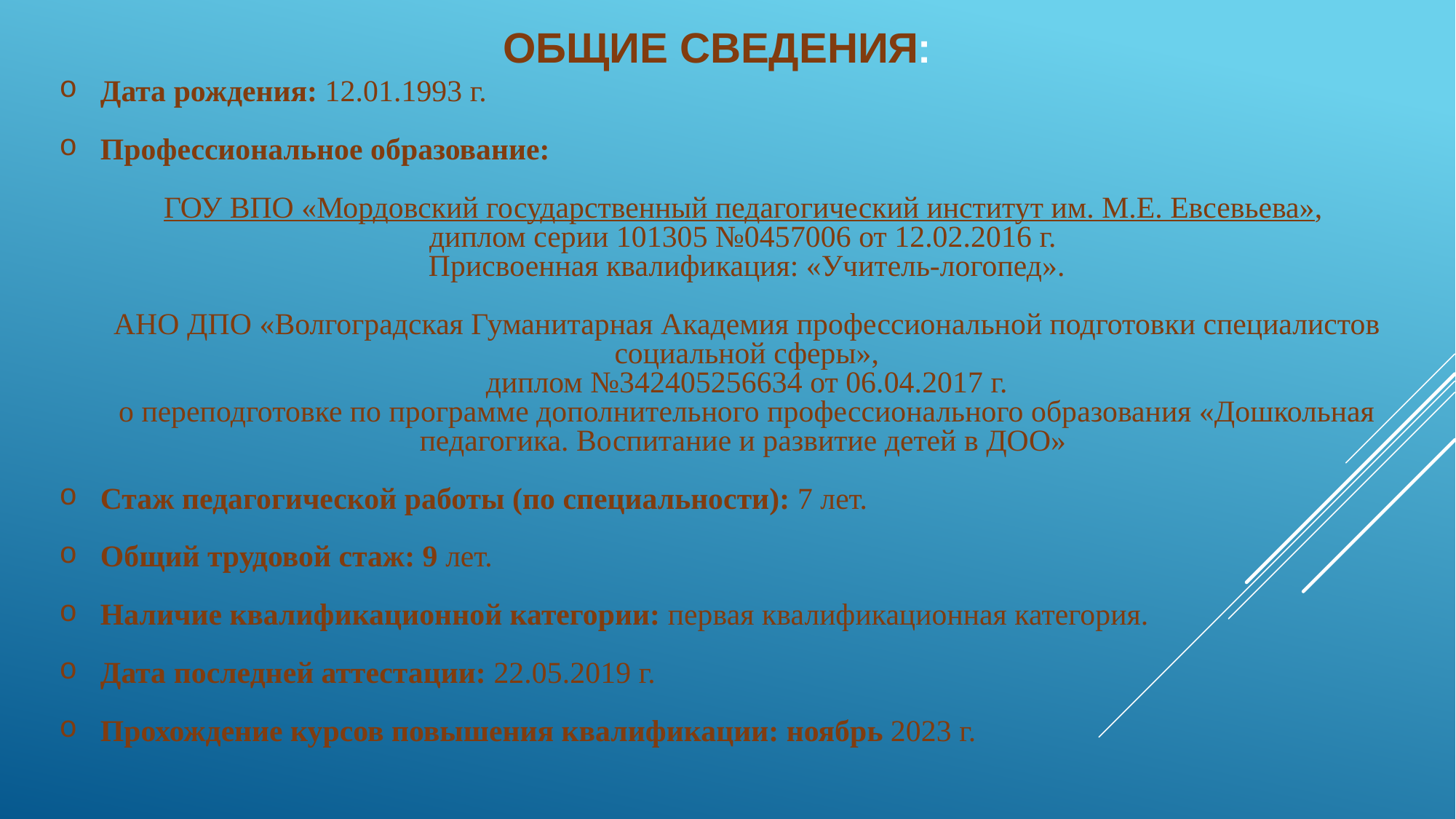

ОБЩИЕ СВЕДЕНИЯ:
Дата рождения: 12.01.1993 г.

Профессиональное образование:

ГОУ ВПО «Мордовский государственный педагогический институт им. М.Е. Евсевьева»,
диплом серии 101305 №0457006 от 12.02.2016 г.
Присвоенная квалификация: «Учитель-логопед».

АНО ДПО «Волгоградская Гуманитарная Академия профессиональной подготовки специалистов социальной сферы»,
диплом №342405256634 от 06.04.2017 г.
о переподготовке по программе дополнительного профессионального образования «Дошкольная педагогика. Воспитание и развитие детей в ДОО»

Стаж педагогической работы (по специальности): 7 лет.

Общий трудовой стаж: 9 лет.

Наличие квалификационной категории: первая квалификационная категория.

Дата последней аттестации: 22.05.2019 г.

Прохождение курсов повышения квалификации: ноябрь 2023 г.